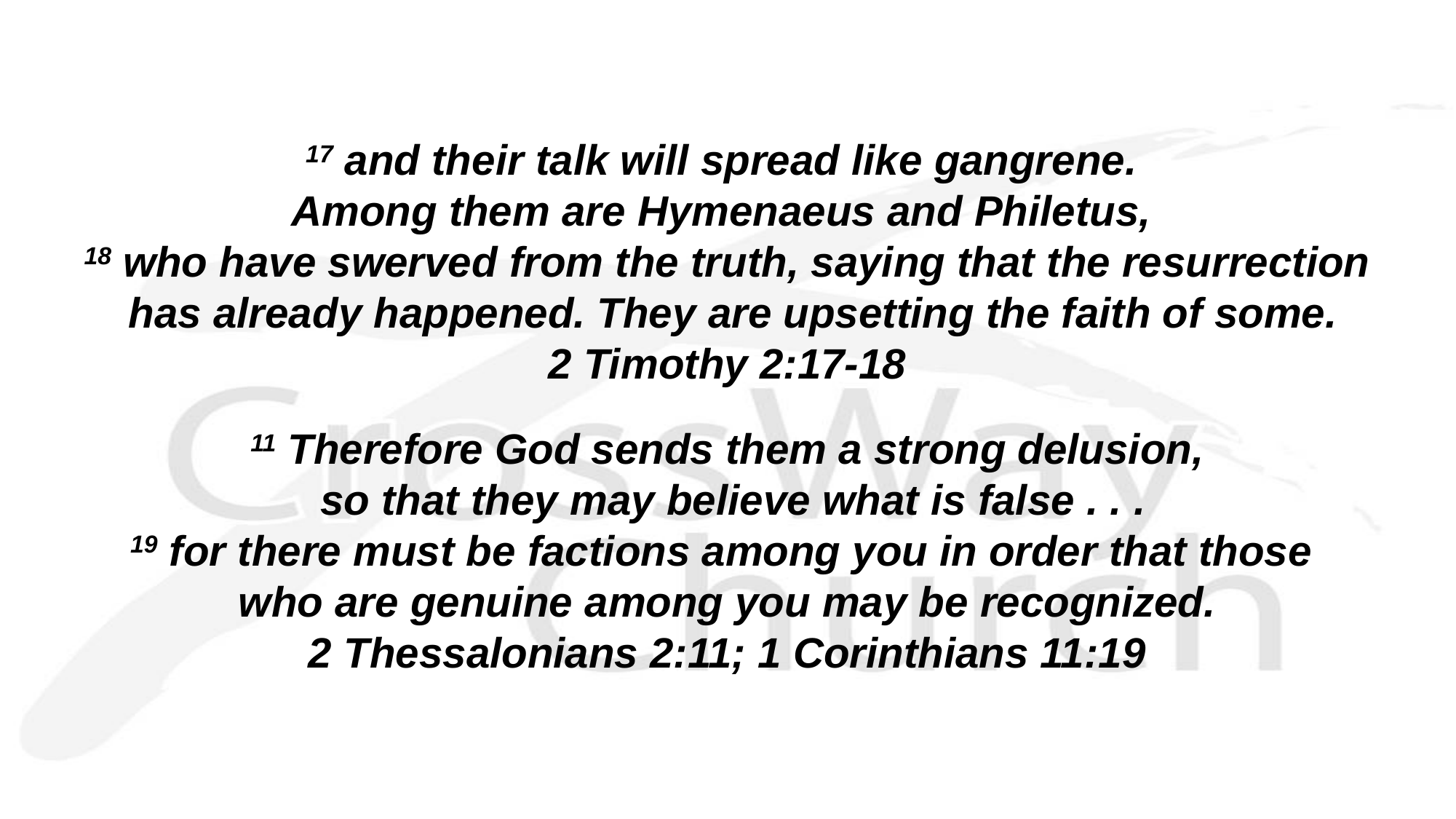

17 and their talk will spread like gangrene.
Among them are Hymenaeus and Philetus, 
18 who have swerved from the truth, saying that the resurrection
 has already happened. They are upsetting the faith of some.
2 Timothy 2:17-18

11 Therefore God sends them a strong delusion,
 so that they may believe what is false . . .
19 for there must be factions among you in order that those
who are genuine among you may be recognized.
2 Thessalonians 2:11; 1 Corinthians 11:19